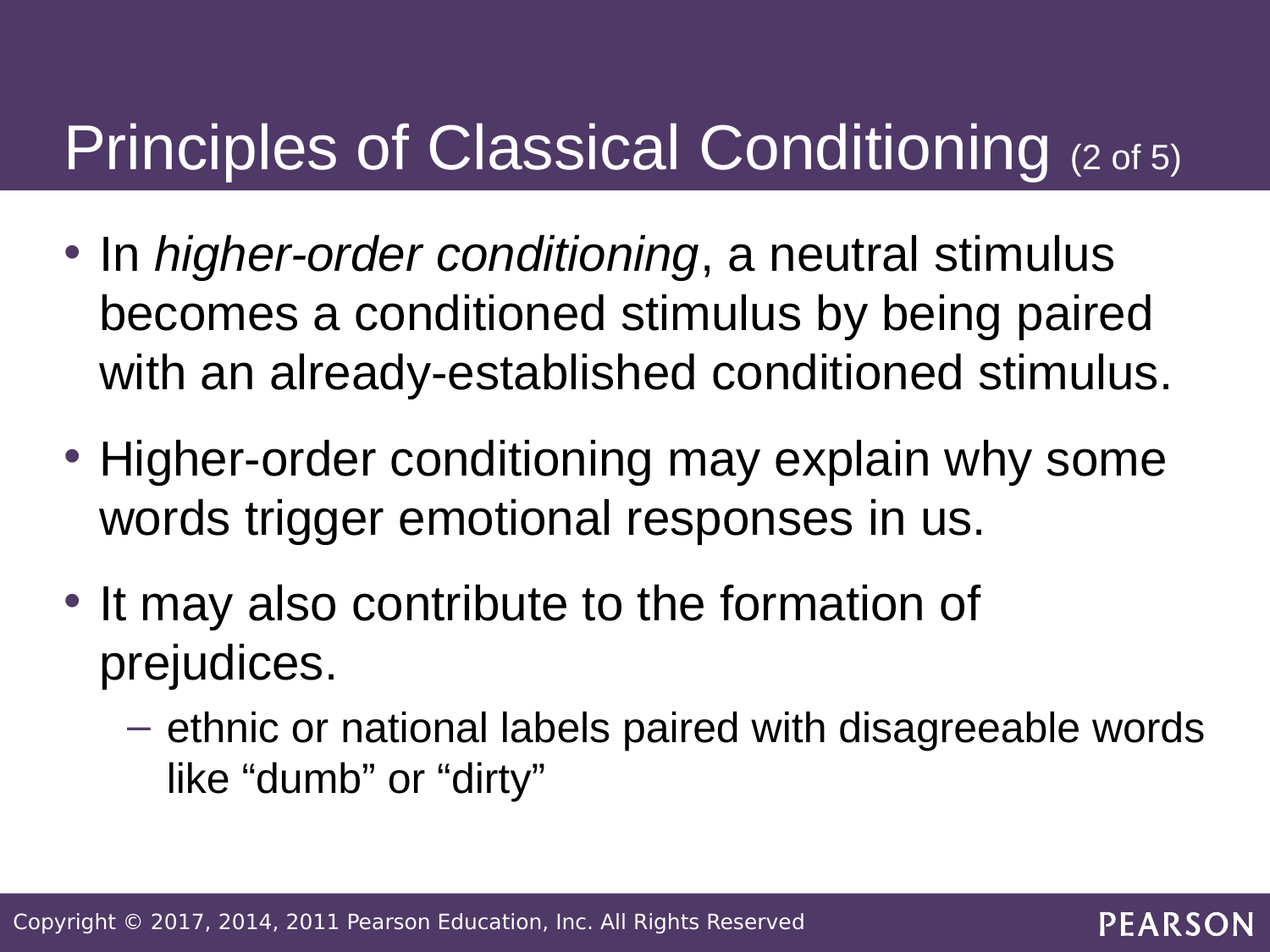

# Principles of Classical Conditioning (2 of 5)
In higher-order conditioning, a neutral stimulus becomes a conditioned stimulus by being paired with an already-established conditioned stimulus.
Higher-order conditioning may explain why some words trigger emotional responses in us.
It may also contribute to the formation of prejudices.
ethnic or national labels paired with disagreeable words like “dumb” or “dirty”